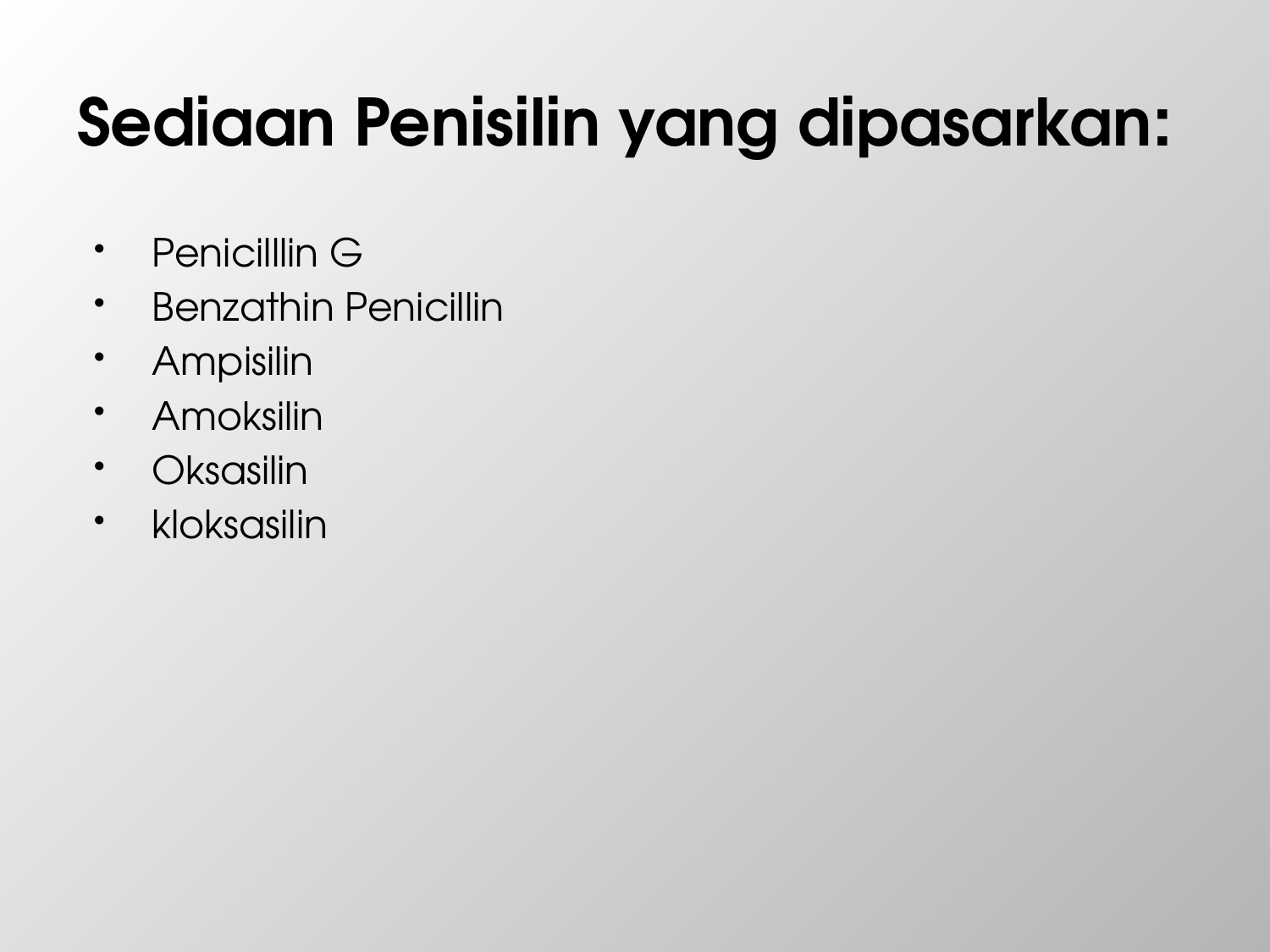

# Sediaan Penisilin yang dipasarkan:
Penicilllin G
Benzathin Penicillin
Ampisilin
Amoksilin
Oksasilin
kloksasilin